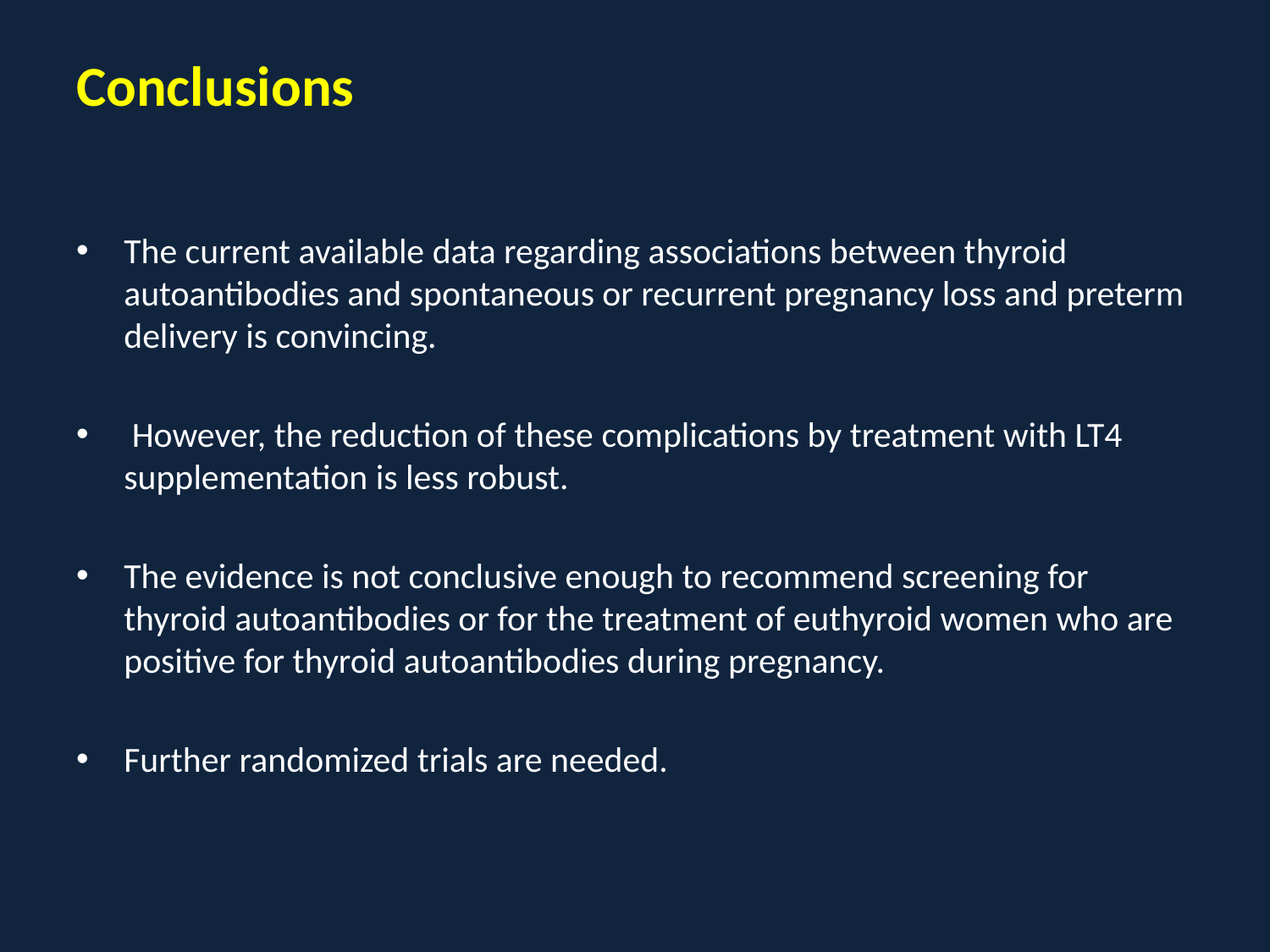

# Conclusions
The current available data regarding associations between thyroid autoantibodies and spontaneous or recurrent pregnancy loss and preterm delivery is convincing.

 However, the reduction of these complications by treatment with LT4  supplementation is less robust.

The evidence is not conclusive enough to recommend screening for thyroid autoantibodies or for the treatment of euthyroid women who are positive for thyroid autoantibodies during pregnancy.

Further randomized trials are needed.